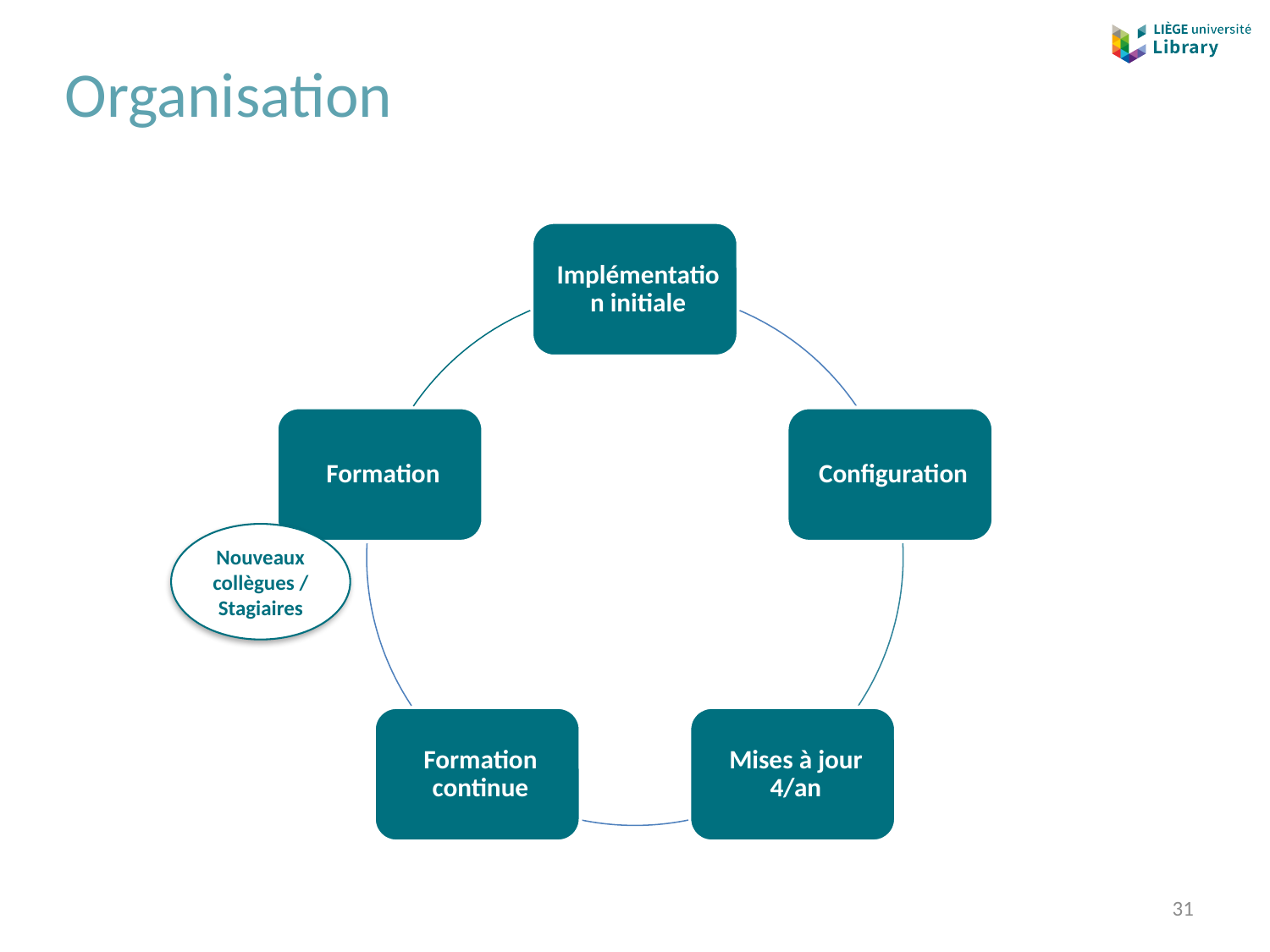

# Organisation
Implémentation initiale
Configuration
Mises à jour 4/an
Formation continue
Formation
Nouveaux collègues / Stagiaires
31